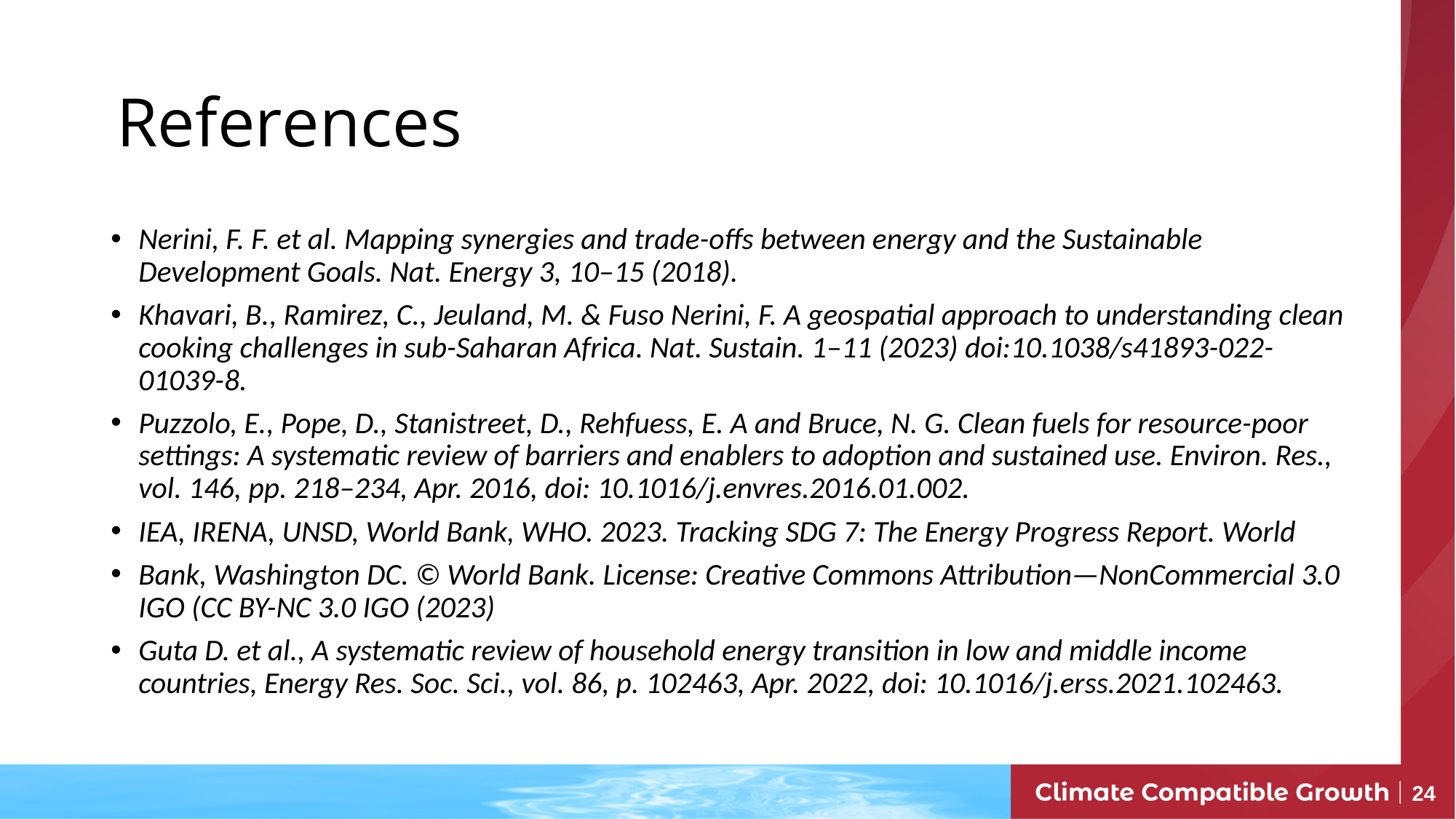

References
Nerini, F. F. et al. Mapping synergies and trade-offs between energy and the Sustainable Development Goals. Nat. Energy 3, 10–15 (2018).
Khavari, B., Ramirez, C., Jeuland, M. & Fuso Nerini, F. A geospatial approach to understanding clean cooking challenges in sub-Saharan Africa. Nat. Sustain. 1–11 (2023) doi:10.1038/s41893-022-01039-8.
Puzzolo, E., Pope, D., Stanistreet, D., Rehfuess, E. A and Bruce, N. G. Clean fuels for resource-poor settings: A systematic review of barriers and enablers to adoption and sustained use. Environ. Res., vol. 146, pp. 218–234, Apr. 2016, doi: 10.1016/j.envres.2016.01.002.
IEA, IRENA, UNSD, World Bank, WHO. 2023. Tracking SDG 7: The Energy Progress Report. World
Bank, Washington DC. © World Bank. License: Creative Commons Attribution—NonCommercial 3.0 IGO (CC BY-NC 3.0 IGO (2023)
Guta D. et al., A systematic review of household energy transition in low and middle income countries, Energy Res. Soc. Sci., vol. 86, p. 102463, Apr. 2022, doi: 10.1016/j.erss.2021.102463.